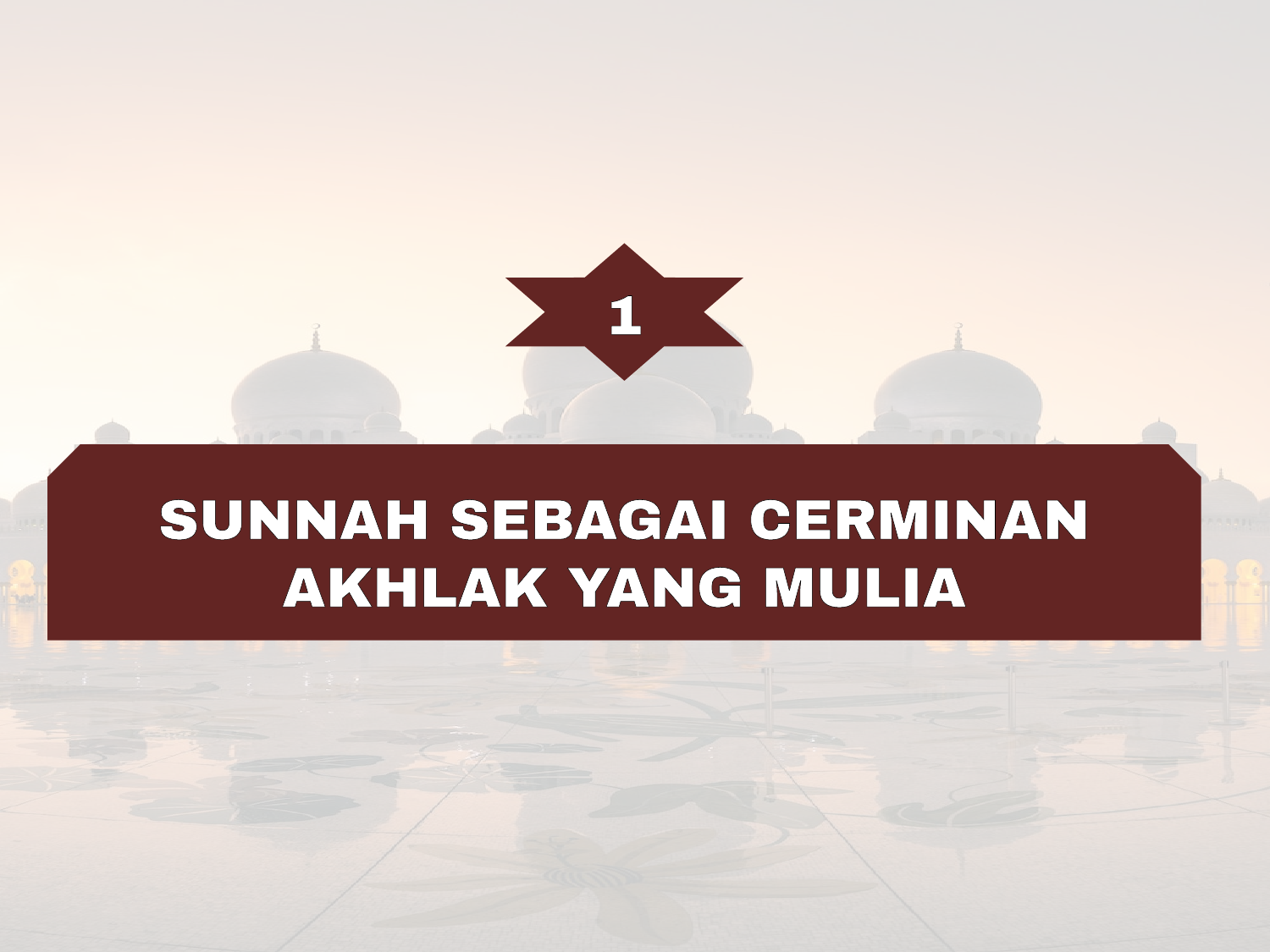

1
SUNNAH SEBAGAI CERMINAN AKHLAK YANG MULIA